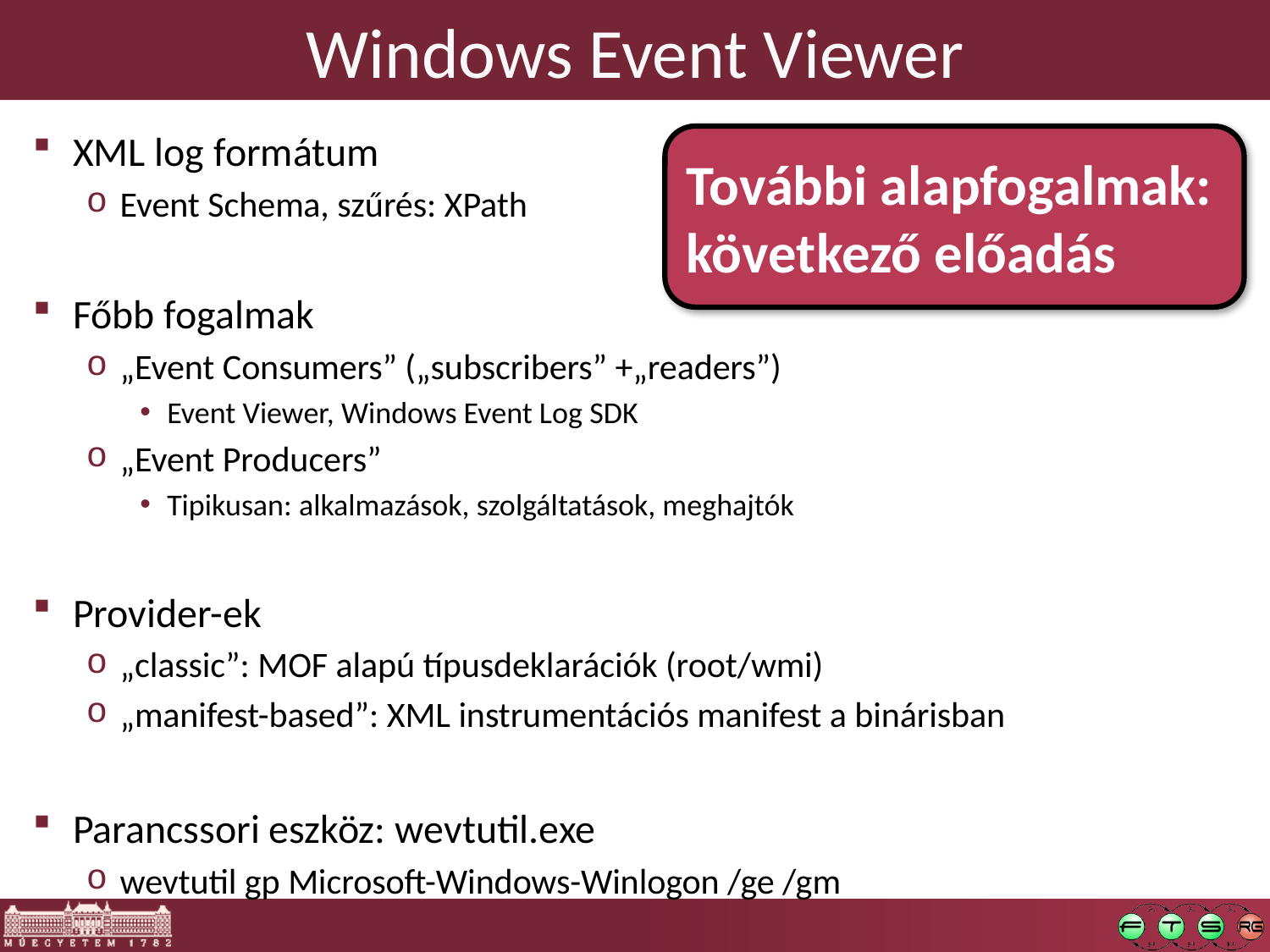

# Windows Event Viewer
XML log formátum
Event Schema, szűrés: XPath

Főbb fogalmak
„Event Consumers” („subscribers” +„readers”)
Event Viewer, Windows Event Log SDK
„Event Producers”
Tipikusan: alkalmazások, szolgáltatások, meghajtók

Provider-ek
„classic”: MOF alapú típusdeklarációk (root/wmi)
„manifest-based”: XML instrumentációs manifest a binárisban

Parancssori eszköz: wevtutil.exe
wevtutil gp Microsoft-Windows-Winlogon /ge /gm
További alapfogalmak: következő előadás